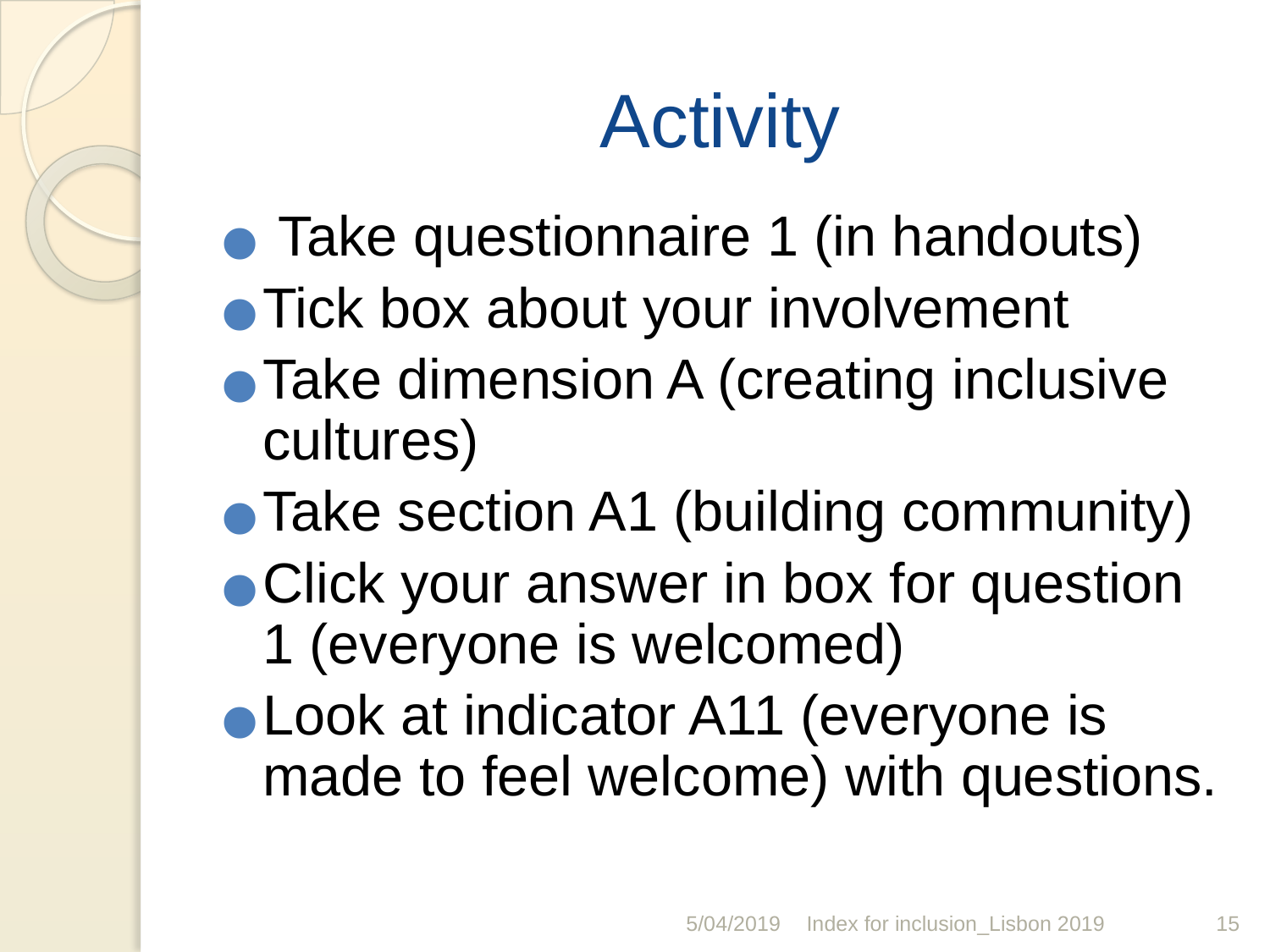

# Activity
 Take questionnaire 1 (in handouts)
Tick box about your involvement
Take dimension A (creating inclusive cultures)
Take section A1 (building community)
Click your answer in box for question 1 (everyone is welcomed)
Look at indicator A11 (everyone is made to feel welcome) with questions.

5/04/2019
Index for inclusion_Lisbon 2019
15